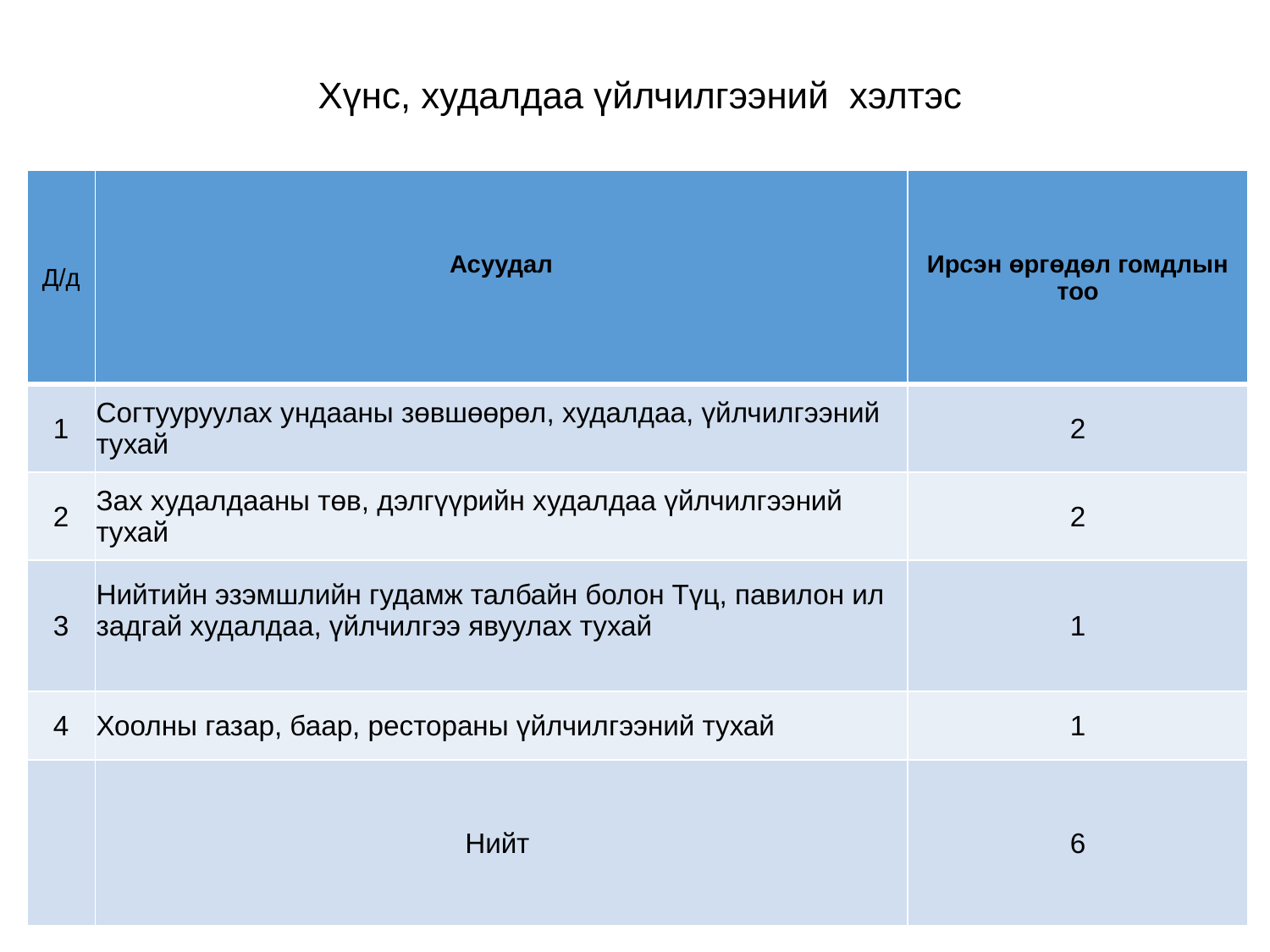

# Хүнс, худалдаа үйлчилгээний  хэлтэс
| Д/д | Асуудал | Ирсэн өргөдөл гомдлын тоо |
| --- | --- | --- |
| 1 | Согтууруулах ундааны зөвшөөрөл, худалдаа, үйлчилгээний тухай | 2 |
| 2 | Зах худалдааны төв, дэлгүүрийн худалдаа үйлчилгээний тухай | 2 |
| 3 | Нийтийн эзэмшлийн гудамж талбайн болон Түц, павилон ил задгай худалдаа, үйлчилгээ явуулах тухай | 1 |
| 4 | Хоолны газар, баар, рестораны үйлчилгээний тухай | 1 |
|  | Нийт | 6 |